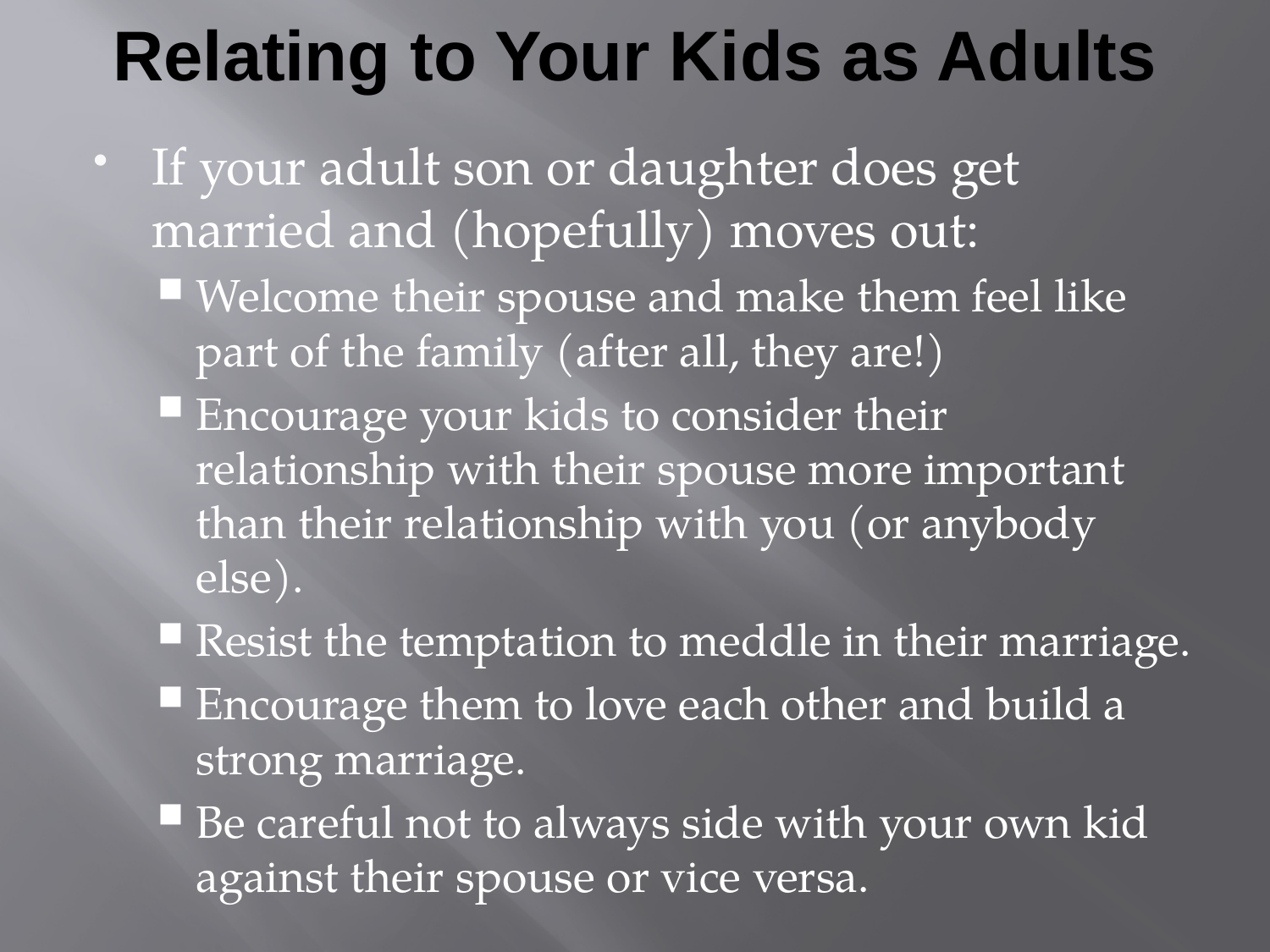

# Relating to Your Kids as Adults
If your adult son or daughter does get married and (hopefully) moves out:
Welcome their spouse and make them feel like part of the family (after all, they are!)
Encourage your kids to consider their relationship with their spouse more important than their relationship with you (or anybody else).
Resist the temptation to meddle in their marriage.
Encourage them to love each other and build a strong marriage.
Be careful not to always side with your own kid against their spouse or vice versa.